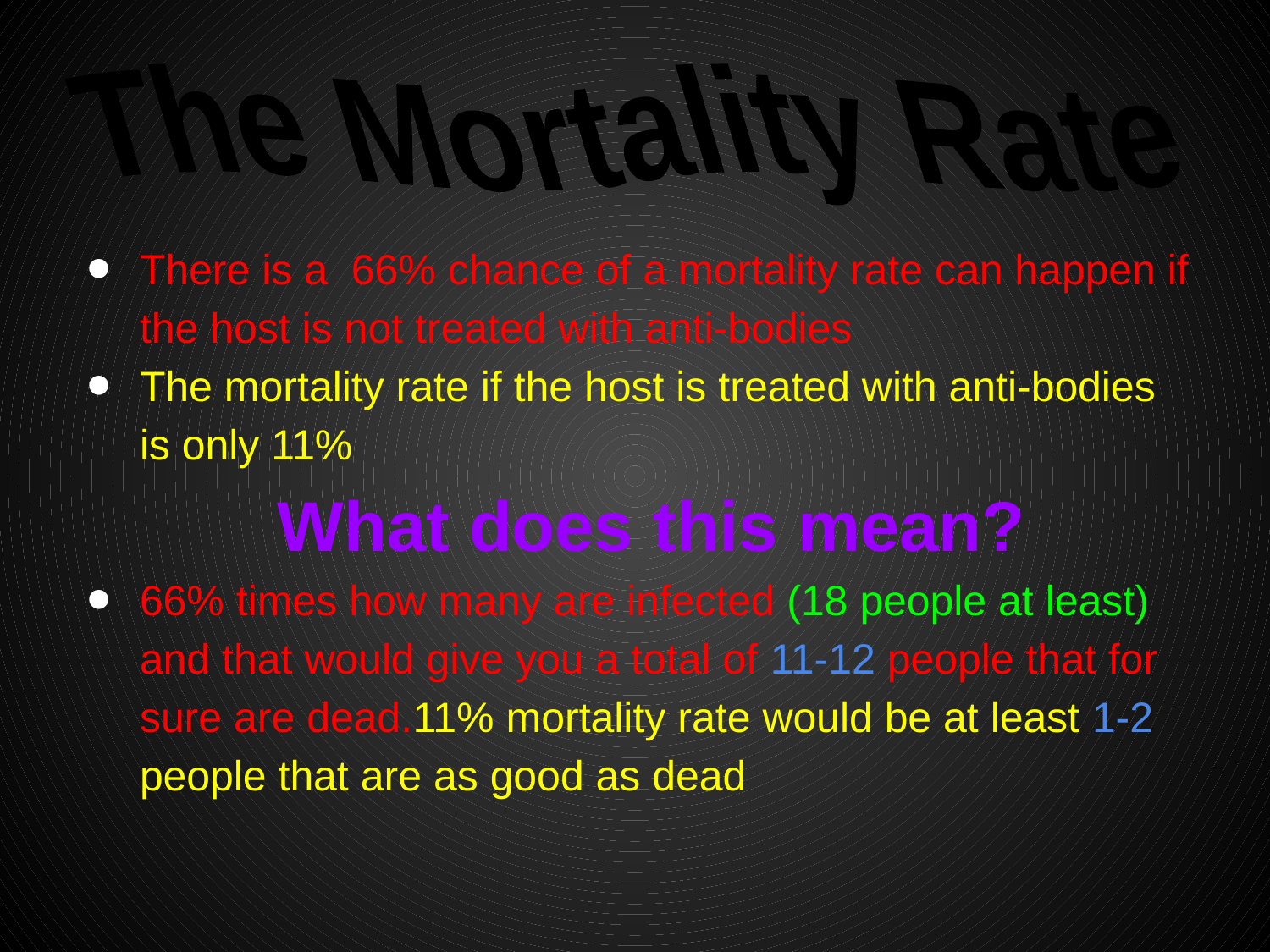

The Mortality Rate
There is a  66% chance of a mortality rate can happen if the host is not treated with anti-bodies
The mortality rate if the host is treated with anti-bodies is only 11%
                 What does this mean?
66% times how many are infected (18 people at least) and that would give you a total of 11-12 people that for sure are dead.11% mortality rate would be at least 1-2 people that are as good as dead